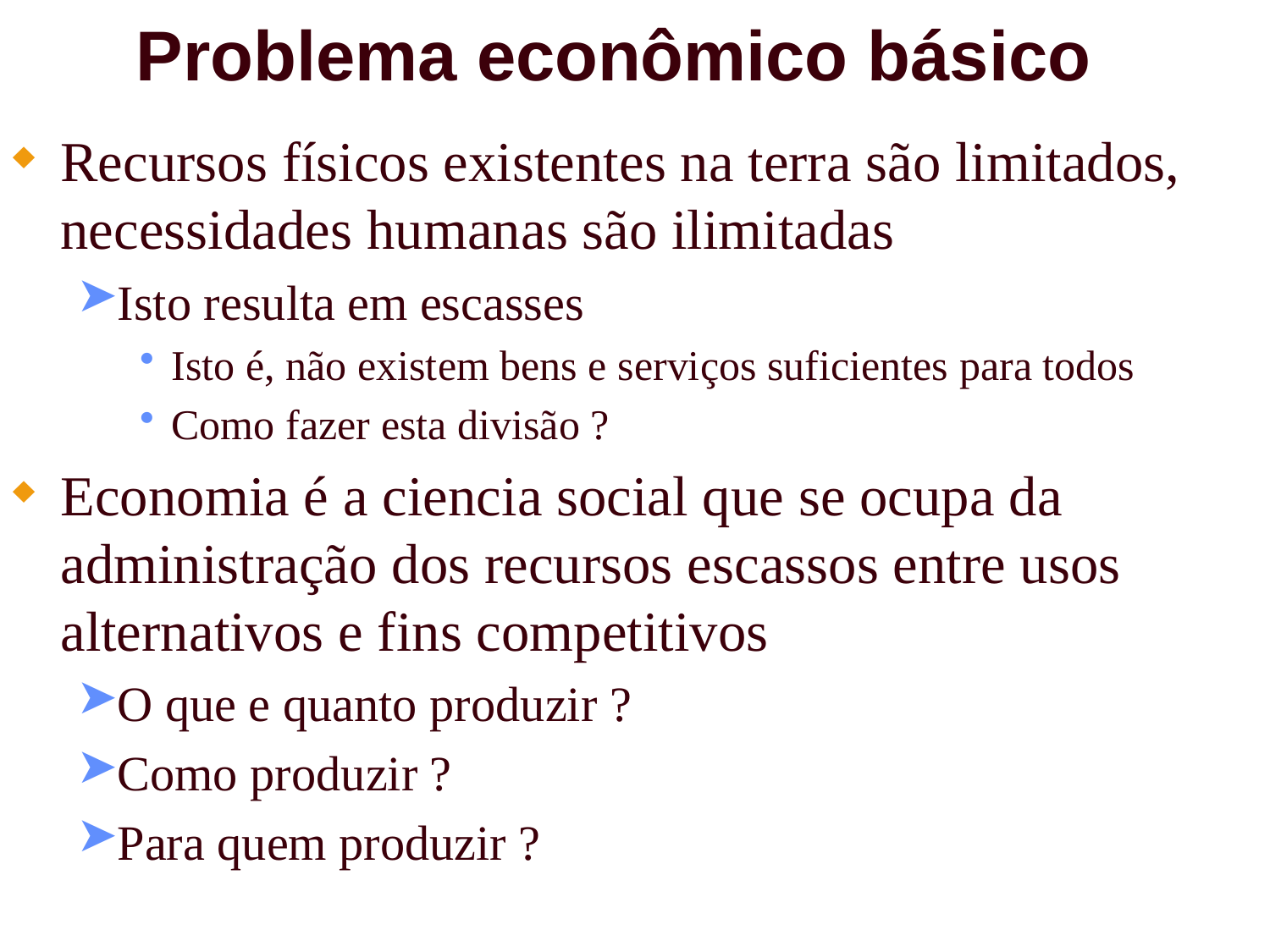

# Problema econômico básico
Recursos físicos existentes na terra são limitados, necessidades humanas são ilimitadas
Isto resulta em escasses
Isto é, não existem bens e serviços suficientes para todos
Como fazer esta divisão ?
Economia é a ciencia social que se ocupa da administração dos recursos escassos entre usos alternativos e fins competitivos
O que e quanto produzir ?
Como produzir ?
Para quem produzir ?